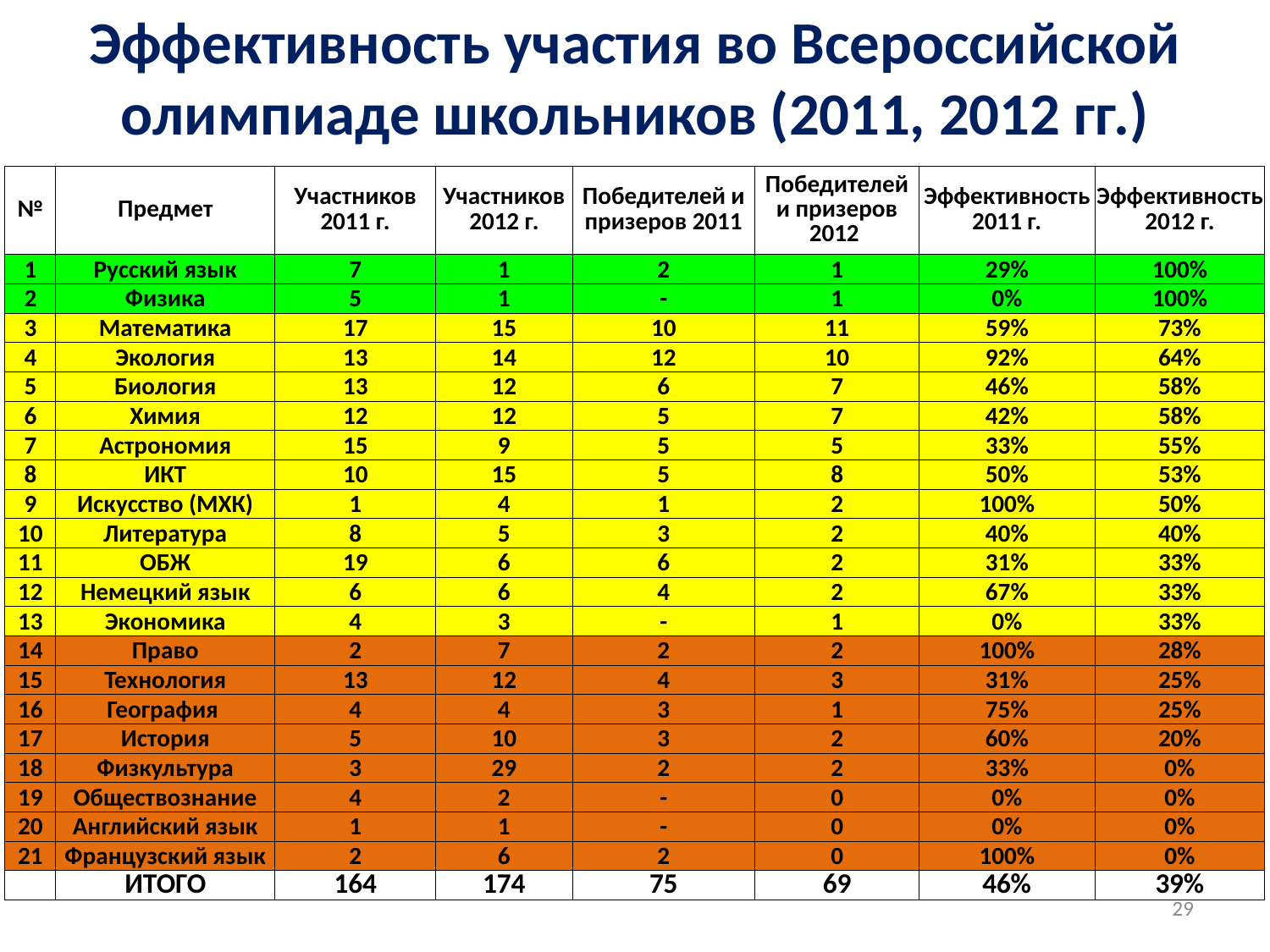

# Эффективность участия во Всероссийской олимпиаде школьников (2011, 2012 гг.)
| № | Предмет | Участников 2011 г. | Участников 2012 г. | Победителей и призеров 2011 | Победителей и призеров 2012 | Эффективность2011 г. | Эффективность 2012 г. |
| --- | --- | --- | --- | --- | --- | --- | --- |
| 1 | Русский язык | 7 | 1 | 2 | 1 | 29% | 100% |
| 2 | Физика | 5 | 1 | - | 1 | 0% | 100% |
| 3 | Математика | 17 | 15 | 10 | 11 | 59% | 73% |
| 4 | Экология | 13 | 14 | 12 | 10 | 92% | 64% |
| 5 | Биология | 13 | 12 | 6 | 7 | 46% | 58% |
| 6 | Химия | 12 | 12 | 5 | 7 | 42% | 58% |
| 7 | Астрономия | 15 | 9 | 5 | 5 | 33% | 55% |
| 8 | ИКТ | 10 | 15 | 5 | 8 | 50% | 53% |
| 9 | Искусство (МХК) | 1 | 4 | 1 | 2 | 100% | 50% |
| 10 | Литература | 8 | 5 | 3 | 2 | 40% | 40% |
| 11 | ОБЖ | 19 | 6 | 6 | 2 | 31% | 33% |
| 12 | Немецкий язык | 6 | 6 | 4 | 2 | 67% | 33% |
| 13 | Экономика | 4 | 3 | - | 1 | 0% | 33% |
| 14 | Право | 2 | 7 | 2 | 2 | 100% | 28% |
| 15 | Технология | 13 | 12 | 4 | 3 | 31% | 25% |
| 16 | География | 4 | 4 | 3 | 1 | 75% | 25% |
| 17 | История | 5 | 10 | 3 | 2 | 60% | 20% |
| 18 | Физкультура | 3 | 29 | 2 | 2 | 33% | 0% |
| 19 | Обществознание | 4 | 2 | - | 0 | 0% | 0% |
| 20 | Английский язык | 1 | 1 | - | 0 | 0% | 0% |
| 21 | Французский язык | 2 | 6 | 2 | 0 | 100% | 0% |
|  | ИТОГО | 164 | 174 | 75 | 69 | 46% | 39% |
29